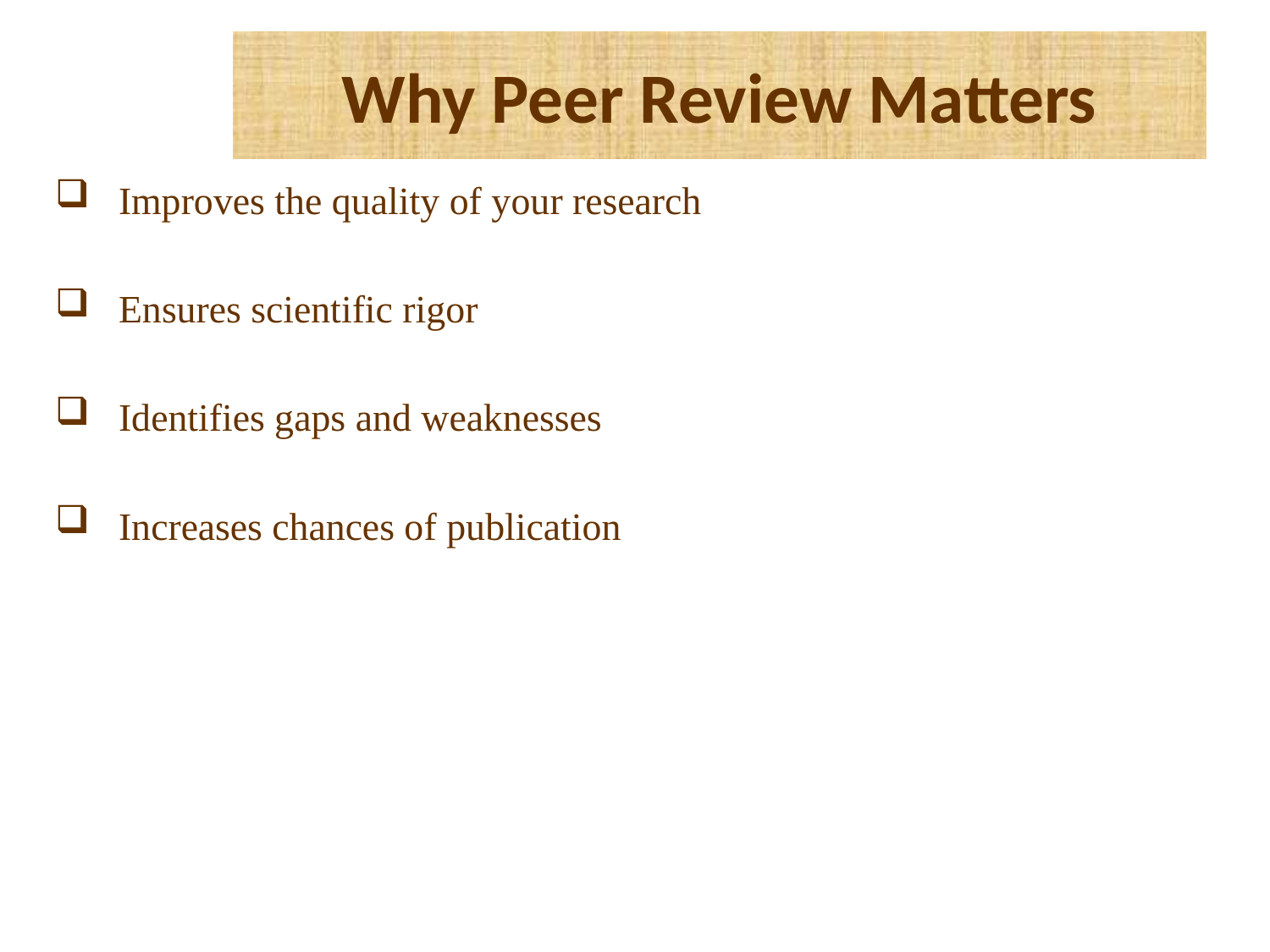

# Why Peer Review Matters
Improves the quality of your research

Ensures scientific rigor

Identifies gaps and weaknesses

Increases chances of publication